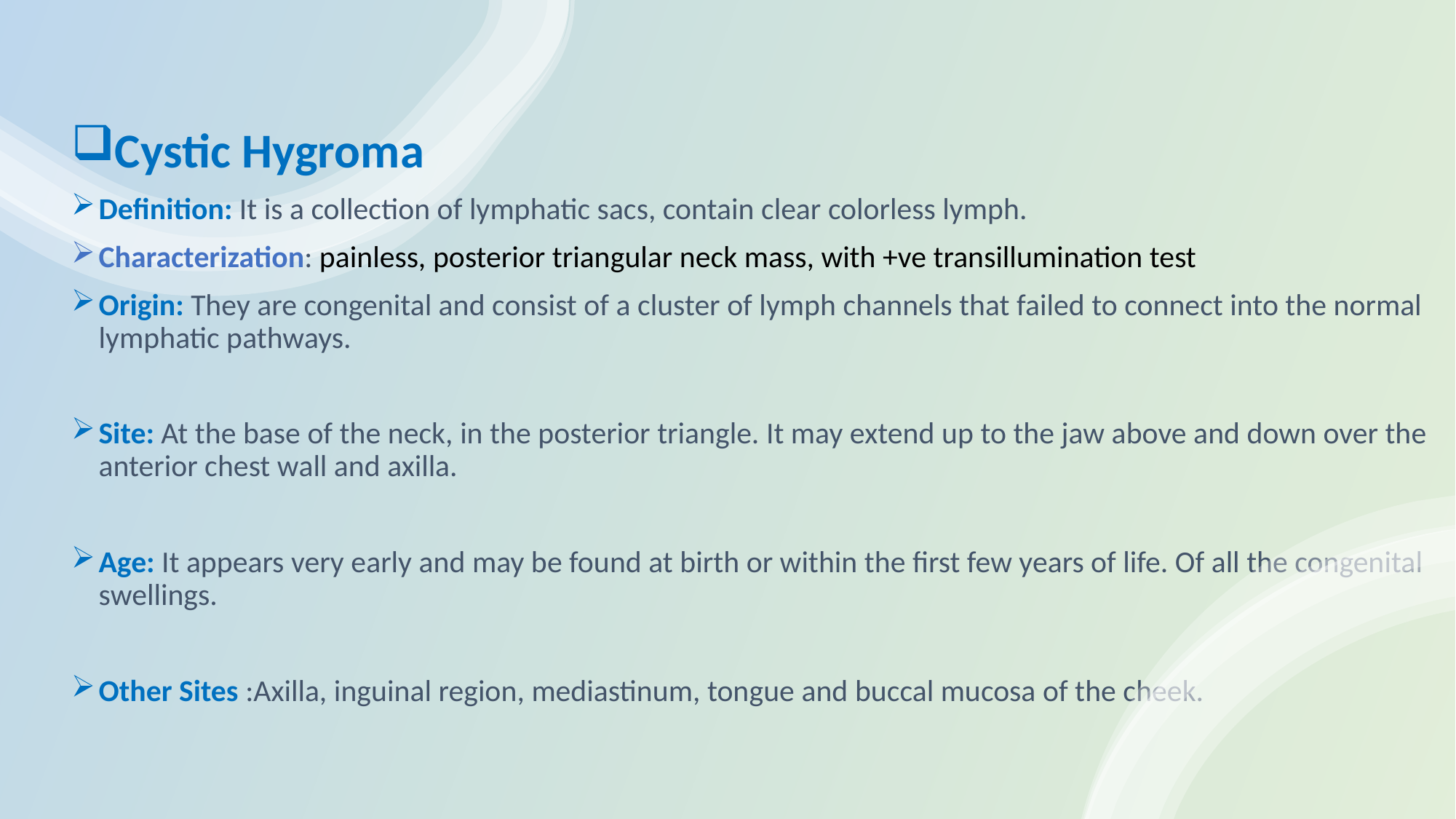

Cystic Hygroma
Definition: It is a collection of lymphatic sacs, contain clear colorless lymph.
Characterization: painless, posterior triangular neck mass, with +ve transillumination test
Origin: They are congenital and consist of a cluster of lymph channels that failed to connect into the normal lymphatic pathways.

Site: At the base of the neck, in the posterior triangle. It may extend up to the jaw above and down over the anterior chest wall and axilla.

Age: It appears very early and may be found at birth or within the first few years of life. Of all the congenital swellings.

Other Sites :Axilla, inguinal region, mediastinum, tongue and buccal mucosa of the cheek.